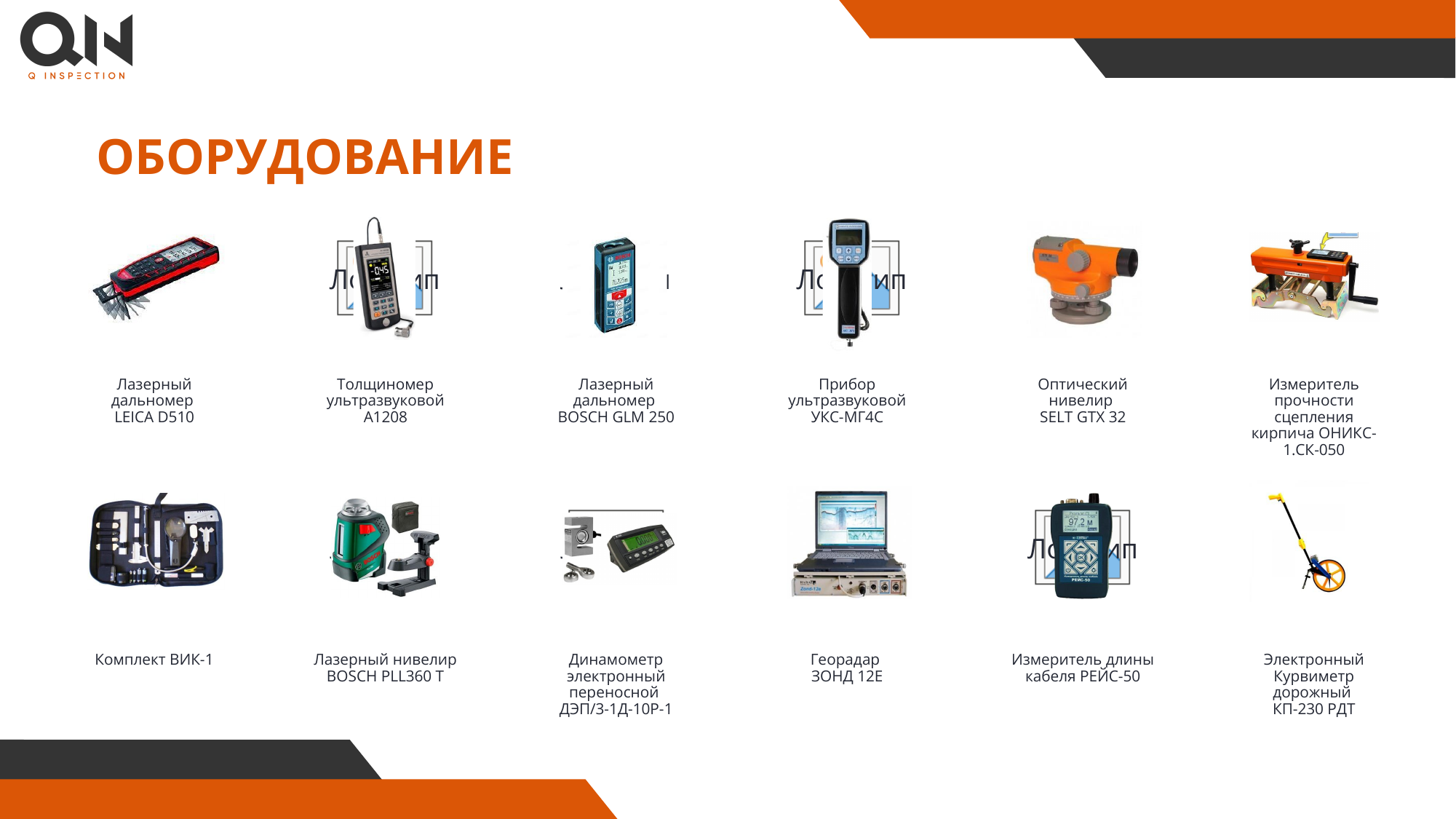

ОБОРУДОВАНИЕ

Лазерный дальномер
LEICA D510
Толщиномер ультразвуковой А1208
Лазерный дальномер
BOSCH GLM 250
Прибор ультразвуковой УКС-МГ4С
Оптический нивелир
SELT GTX 32
Измеритель прочности сцепления кирпича ОНИКС-1.СК-050

Комплект ВИК-1
Лазерный нивелир BOSCH PLL360 T
Динамометр электронный переносной
ДЭП/3-1Д-10Р-1
Георадар
ЗОНД 12Е
Измеритель длины кабеля РЕЙС-50
Электронный Курвиметр дорожный
КП-230 РДТ